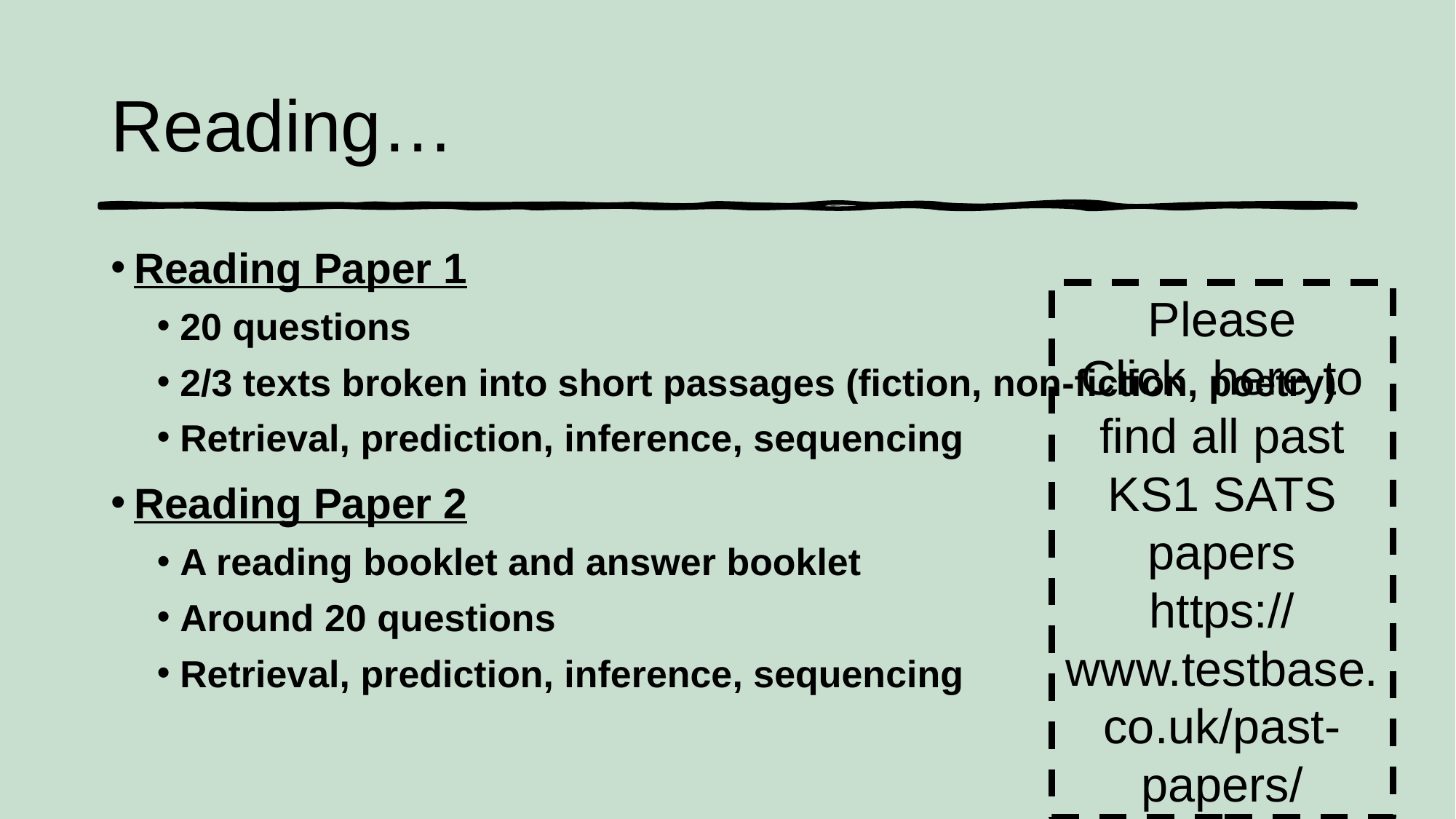

# Reading…
Reading Paper 1
20 questions
2/3 texts broken into short passages (fiction, non-fiction, poetry)
Retrieval, prediction, inference, sequencing
Reading Paper 2
A reading booklet and answer booklet
Around 20 questions
Retrieval, prediction, inference, sequencing

Please
Click  here to find all past KS1 SATS papers
https://www.testbase.co.uk/past-papers/